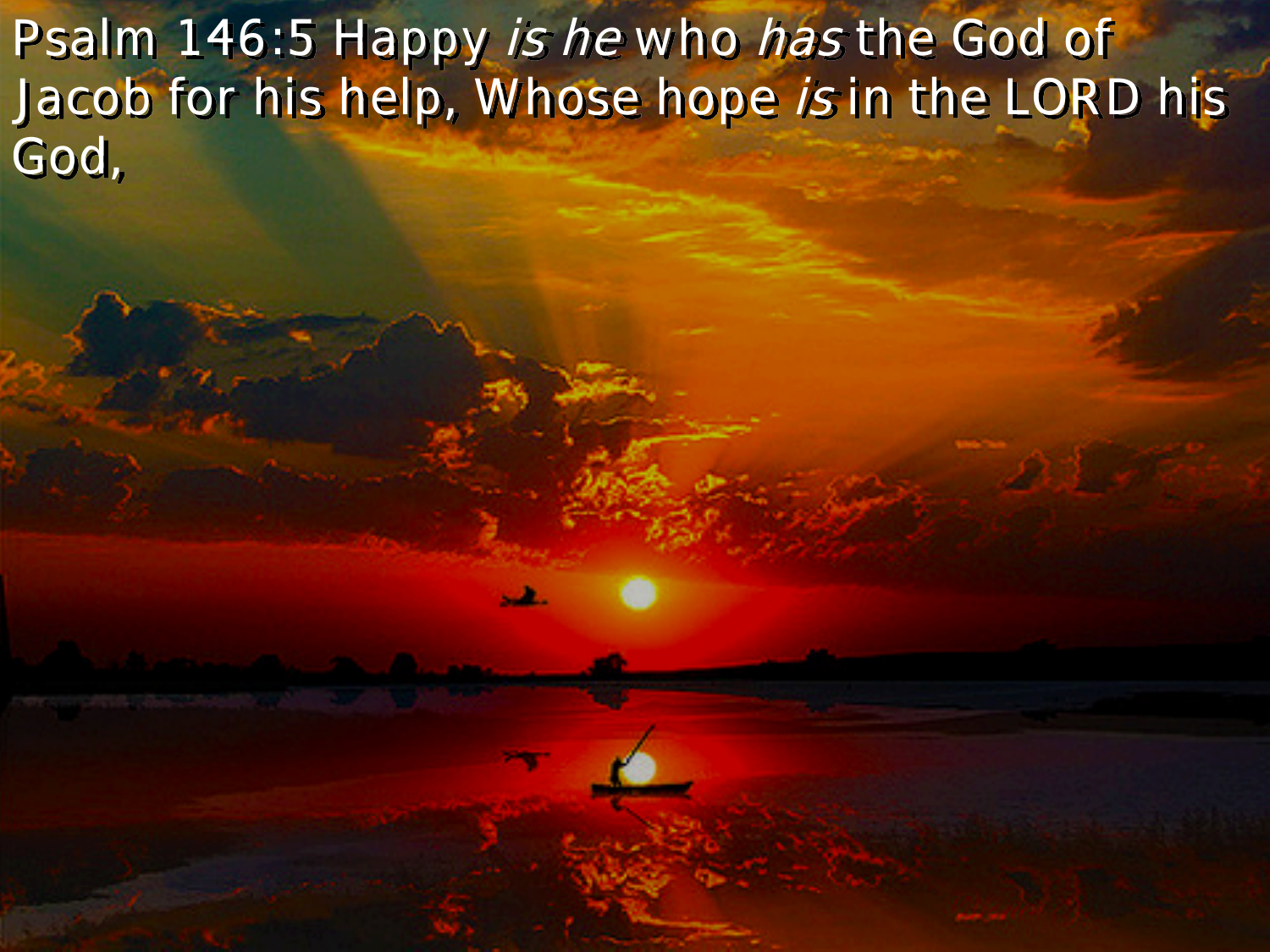

Psalm 146:5 Happy is he who has the God of Jacob for his help, Whose hope is in the LORD his God,